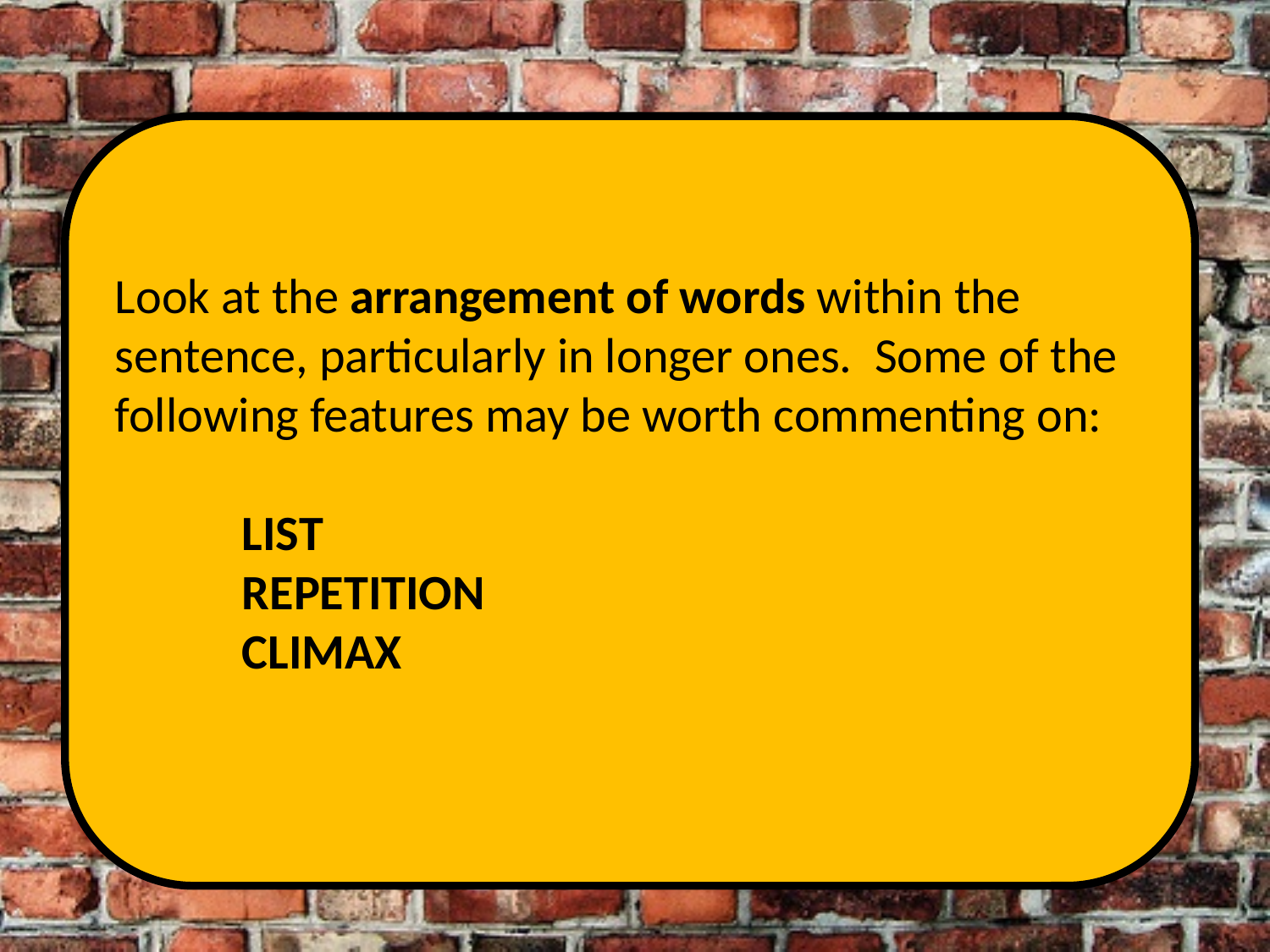

Look at the arrangement of words within the sentence, particularly in longer ones.  Some of the following features may be worth commenting on:

	LIST
	REPETITION
	CLIMAX